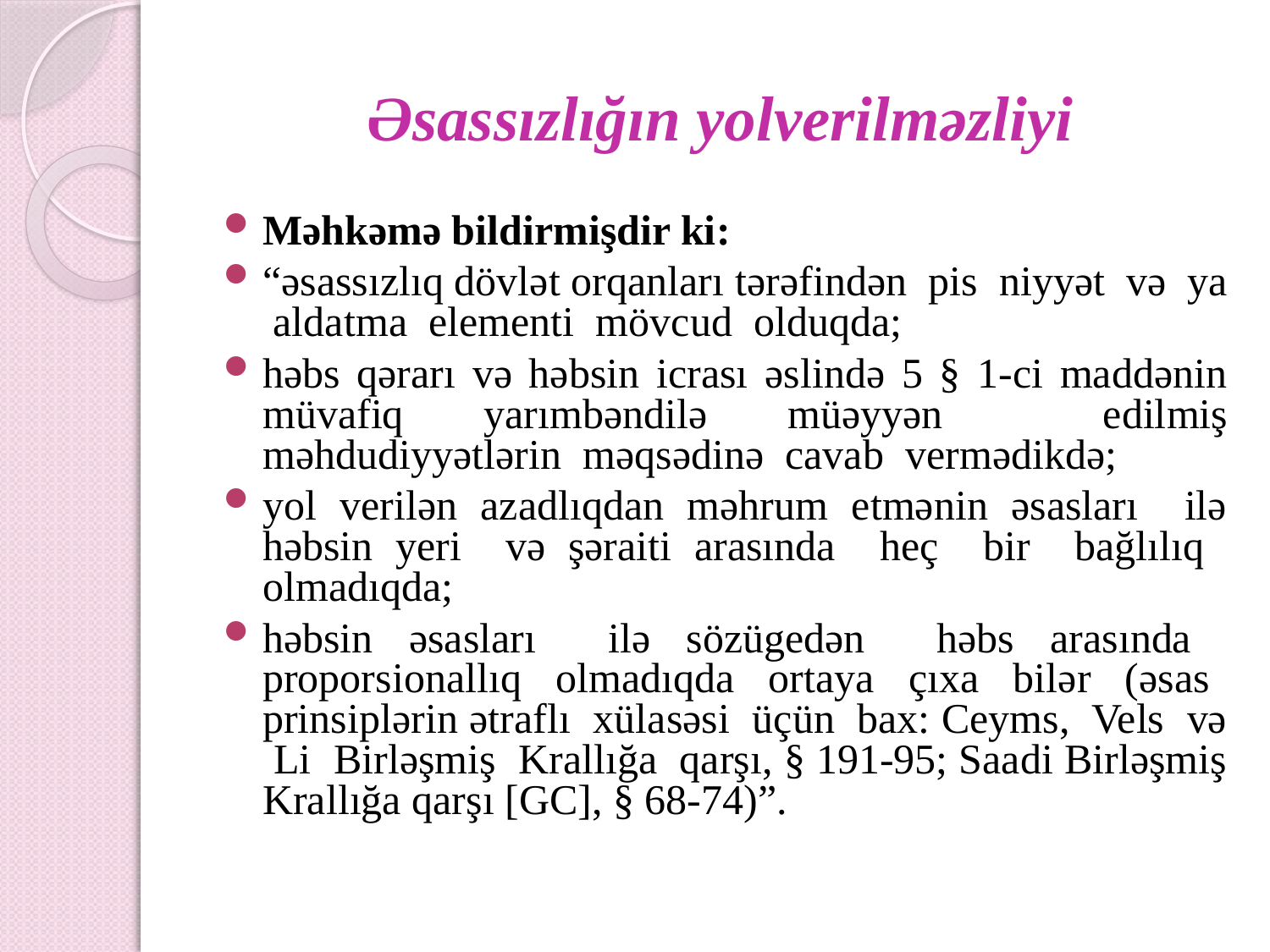

Əsassızlığın yolverilməzliyi
Məhkəmə bildirmişdir ki:
“əsassızlıq dövlət orqanları tərəfindən  pis  niyyət  və  ya  aldatma  elementi  mövcud  olduqda;
həbs qərarı və həbsin icrası əslində 5 § 1-ci maddənin müvafiq yarımbəndilə müəyyən  edilmiş məhdudiyyətlərin  məqsədinə  cavab  vermədikdə;
yol verilən azadlıqdan məhrum etmənin əsasları  ilə həbsin yeri  və şəraiti arasında  heç  bir  bağlılıq  olmadıqda;
həbsin əsasları  ilə sözügedən  həbs arasında  proporsionallıq  olmadıqda  ortaya  çıxa  bilər  (əsas  prinsiplərin ətraflı  xülasəsi  üçün  bax: Ceyms,  Vels  və  Li  Birləşmiş  Krallığa  qarşı, § 191-95; Saadi Birləşmiş Krallığa qarşı [GC], § 68-74)”.